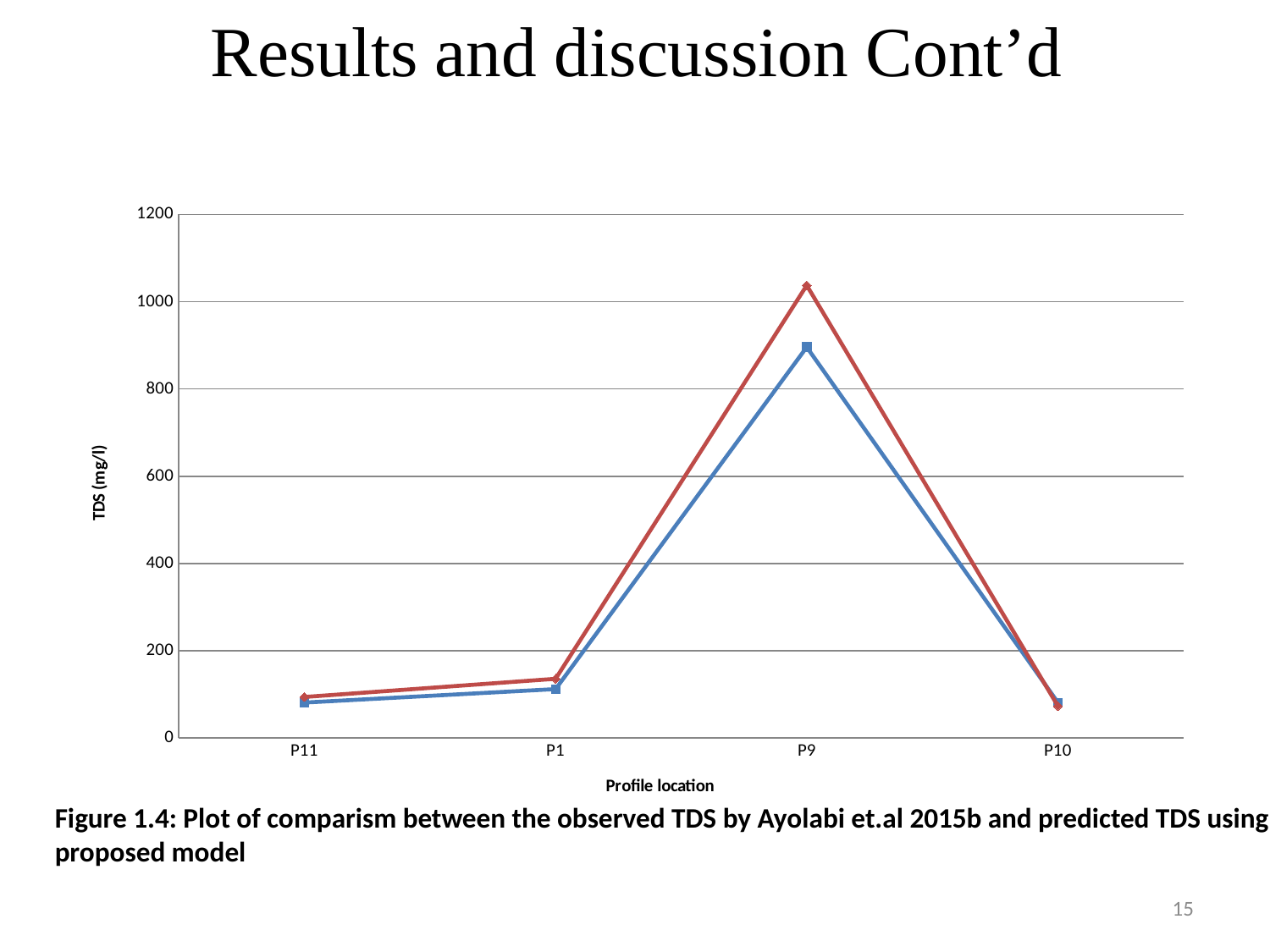

Results and discussion Cont’d

### Chart

| Category | Observed TDS by Ayolabi et.al 2015 | Predicted TDS using proposed model |
|---|---|---|
| P11 | 81.0 | 93.9 |
| P1 | 112.0 | 135.62 |
| P9 | 896.0 | 1037.63 |
| P10 | 81.0 | 73.0 |
Figure 1.4: Plot of comparism between the observed TDS by Ayolabi et.al 2015b and predicted TDS using proposed model
15